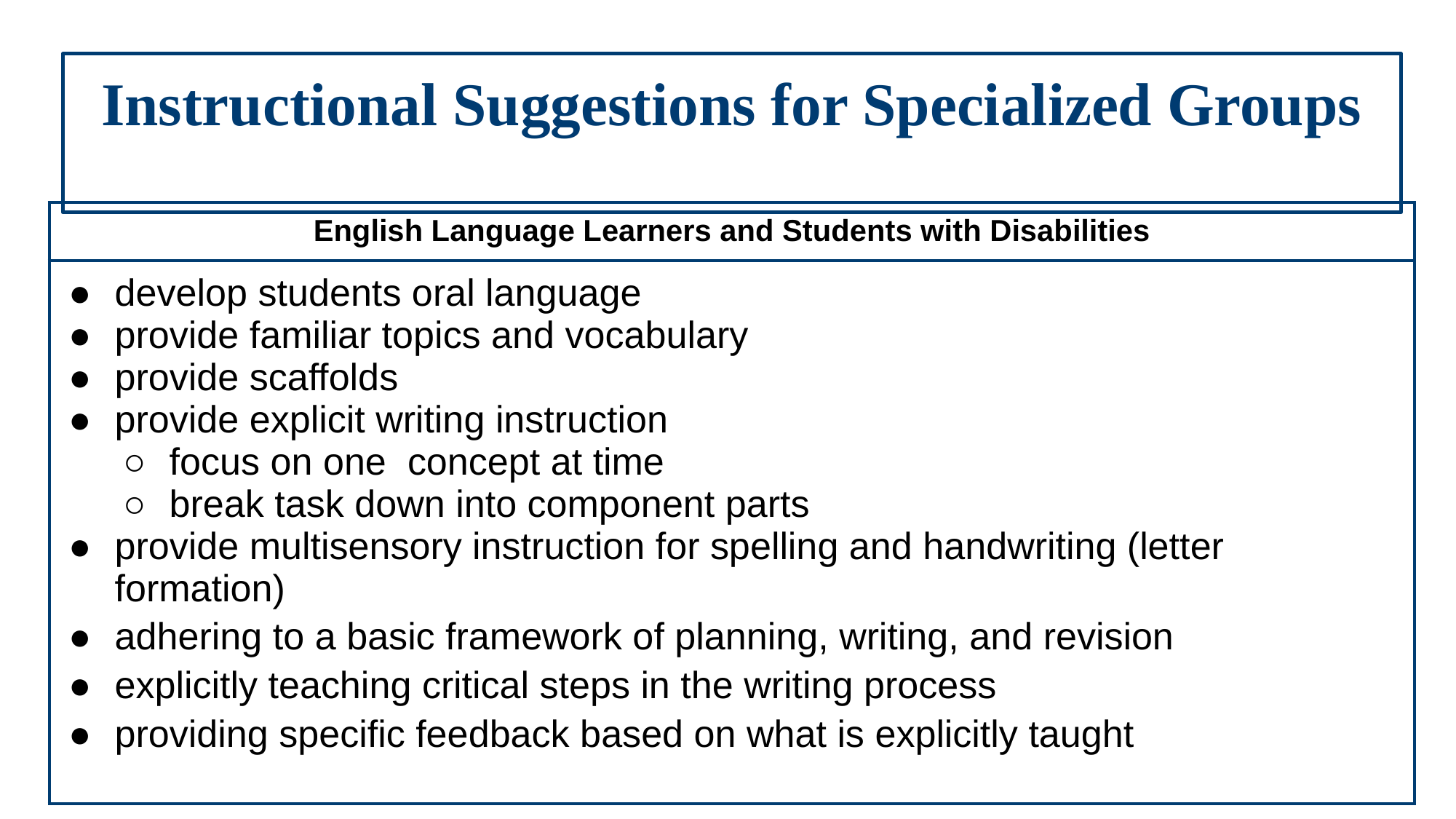

Instructional Suggestions for Specialized Groups
| English Language Learners and Students with Disabilities |
| --- |
| develop students oral language provide familiar topics and vocabulary provide scaffolds provide explicit writing instruction focus on one concept at time break task down into component parts provide multisensory instruction for spelling and handwriting (letter formation) adhering to a basic framework of planning, writing, and revision explicitly teaching critical steps in the writing process providing specific feedback based on what is explicitly taught |